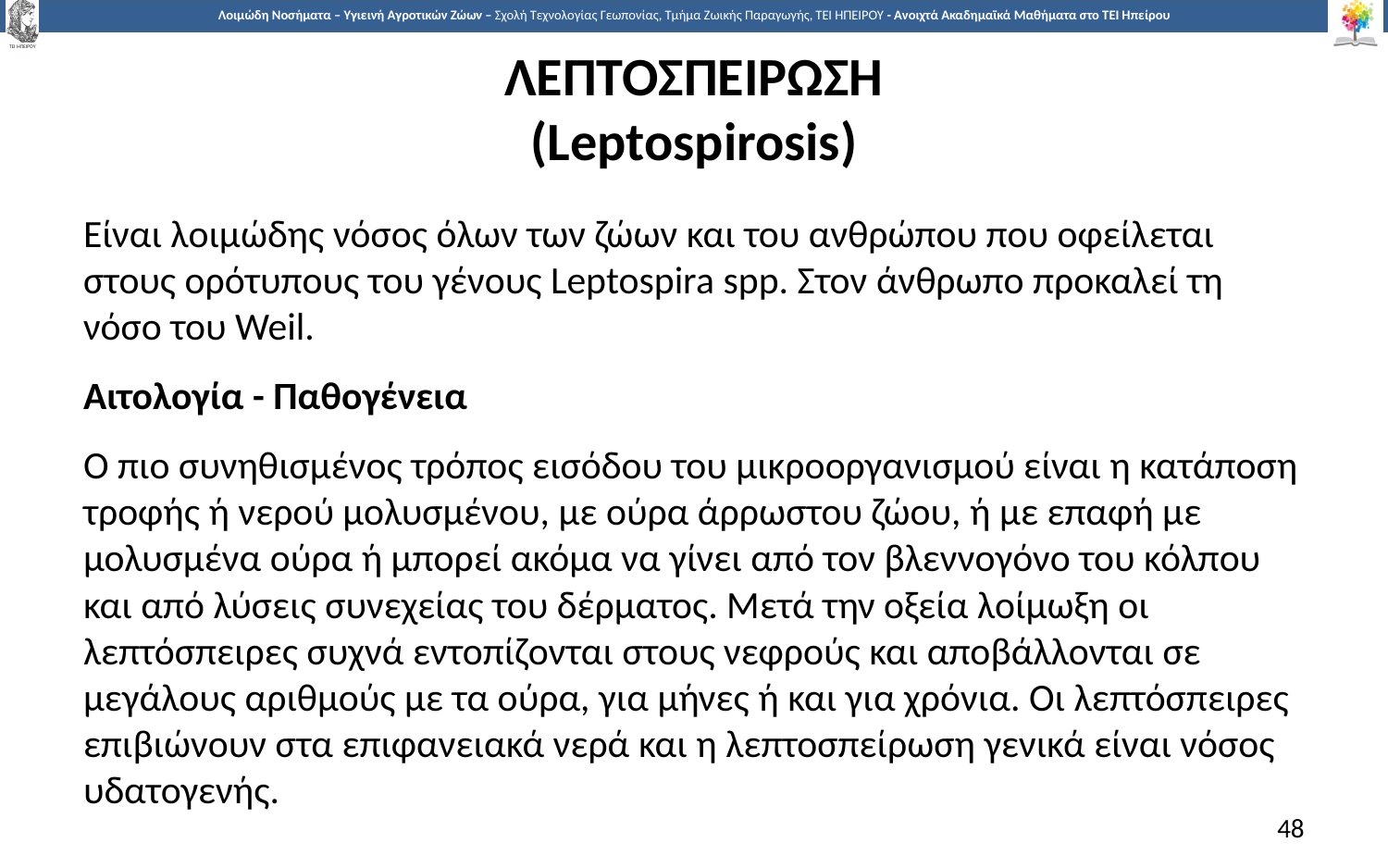

# ΛΕΠΤΟΣΠΕΙΡΩΣΗ (Leptospirosis)
Είναι λοιμώδης νόσος όλων των ζώων και του ανθρώπου που οφείλεται στους ορότυπους του γένους Leptospira spp. Στον άνθρωπο προκαλεί τη νόσο του Weil.
Αιτολογία - Παθογένεια
Ο πιο συνηθισμένος τρόπος εισόδου του μικροοργανισμού είναι η κατάποση τροφής ή νερού μολυσμένου, με ούρα άρρωστου ζώου, ή με επαφή με μολυσμένα ούρα ή μπορεί ακόμα να γίνει από τον βλεννογόνο του κόλπου και από λύσεις συνεχείας του δέρματος. Μετά την οξεία λοίμωξη οι λεπτόσπειρες συχνά εντοπίζονται στους νεφρούς και αποβάλλονται σε μεγάλους αριθμούς με τα ούρα, για μήνες ή και για χρόνια. Οι λεπτόσπειρες επιβιώνουν στα επιφανειακά νερά και η λεπτοσπείρωση γενικά είναι νόσος υδατογενής.
48